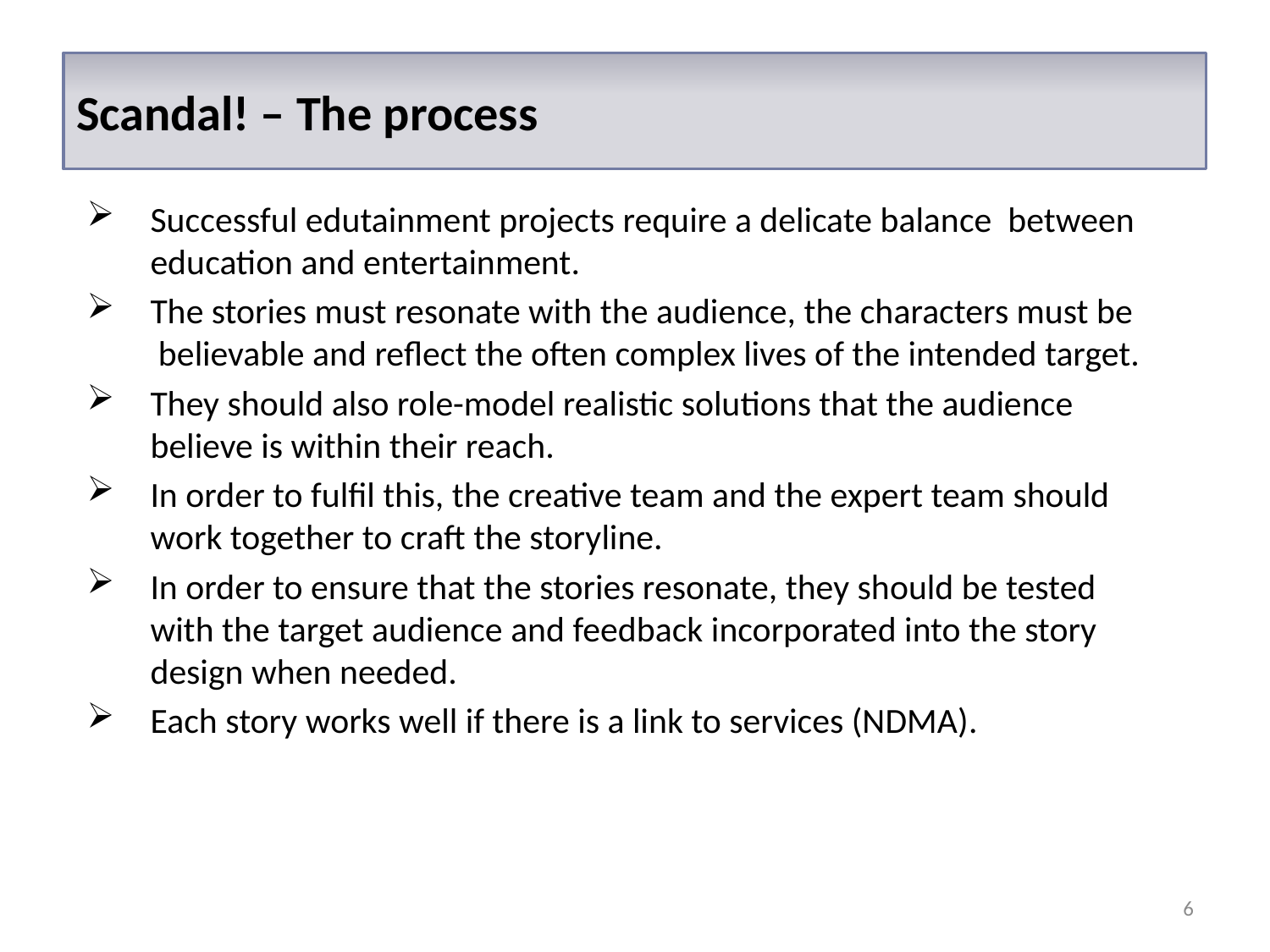

Scandal! – The process
Successful edutainment projects require a delicate balance  between education and entertainment.
The stories must resonate with the audience, the characters must be   believable and reflect the often complex lives of the intended target.
They should also role-model realistic solutions that the audience believe is within their reach.
In order to fulfil this, the creative team and the expert team should work together to craft the storyline.
In order to ensure that the stories resonate, they should be tested with the target audience and feedback incorporated into the story design when needed.
Each story works well if there is a link to services (NDMA).

6